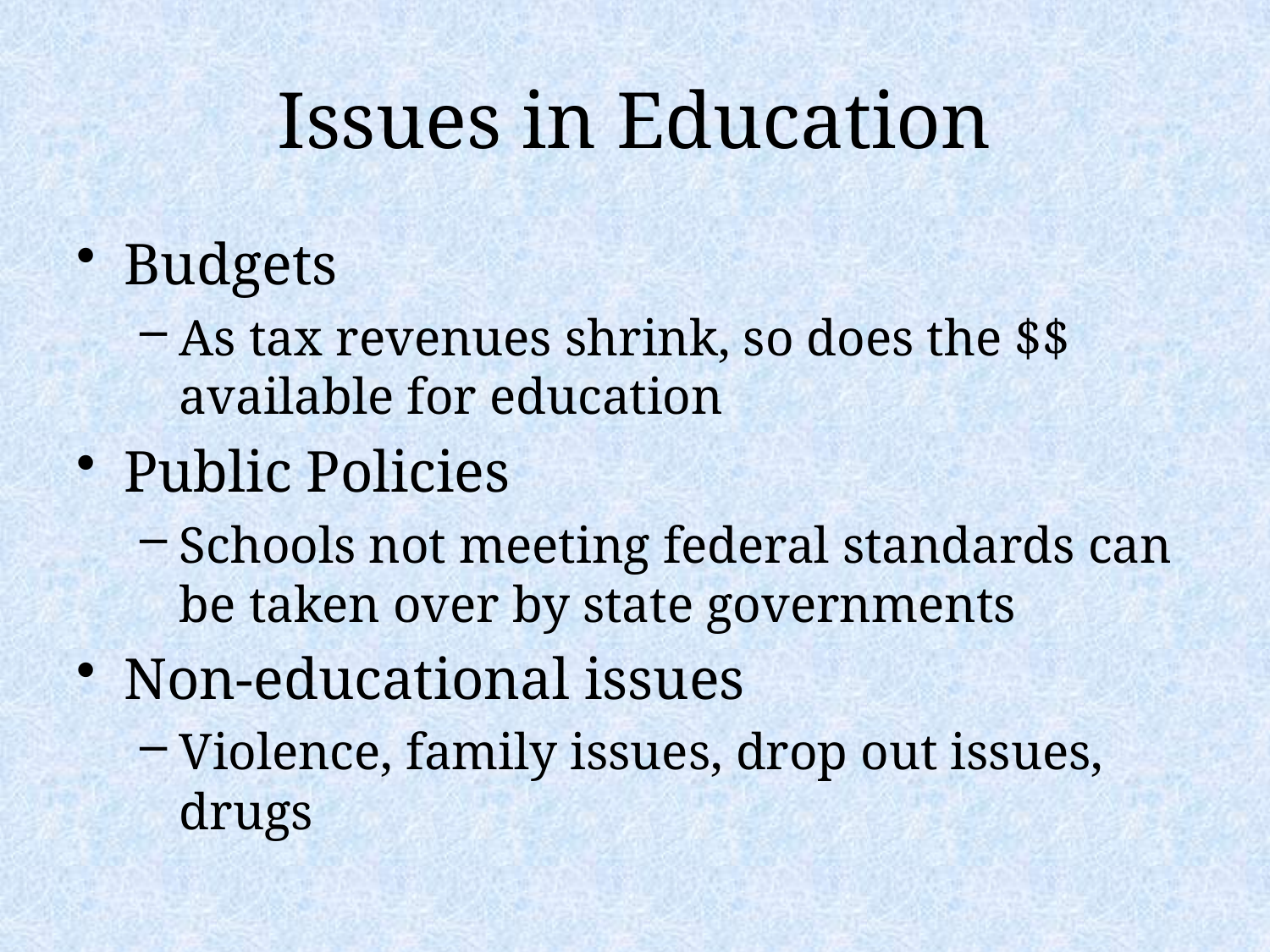

# Issues in Education
Budgets
As tax revenues shrink, so does the $$ available for education
Public Policies
Schools not meeting federal standards can be taken over by state governments
Non-educational issues
Violence, family issues, drop out issues, drugs